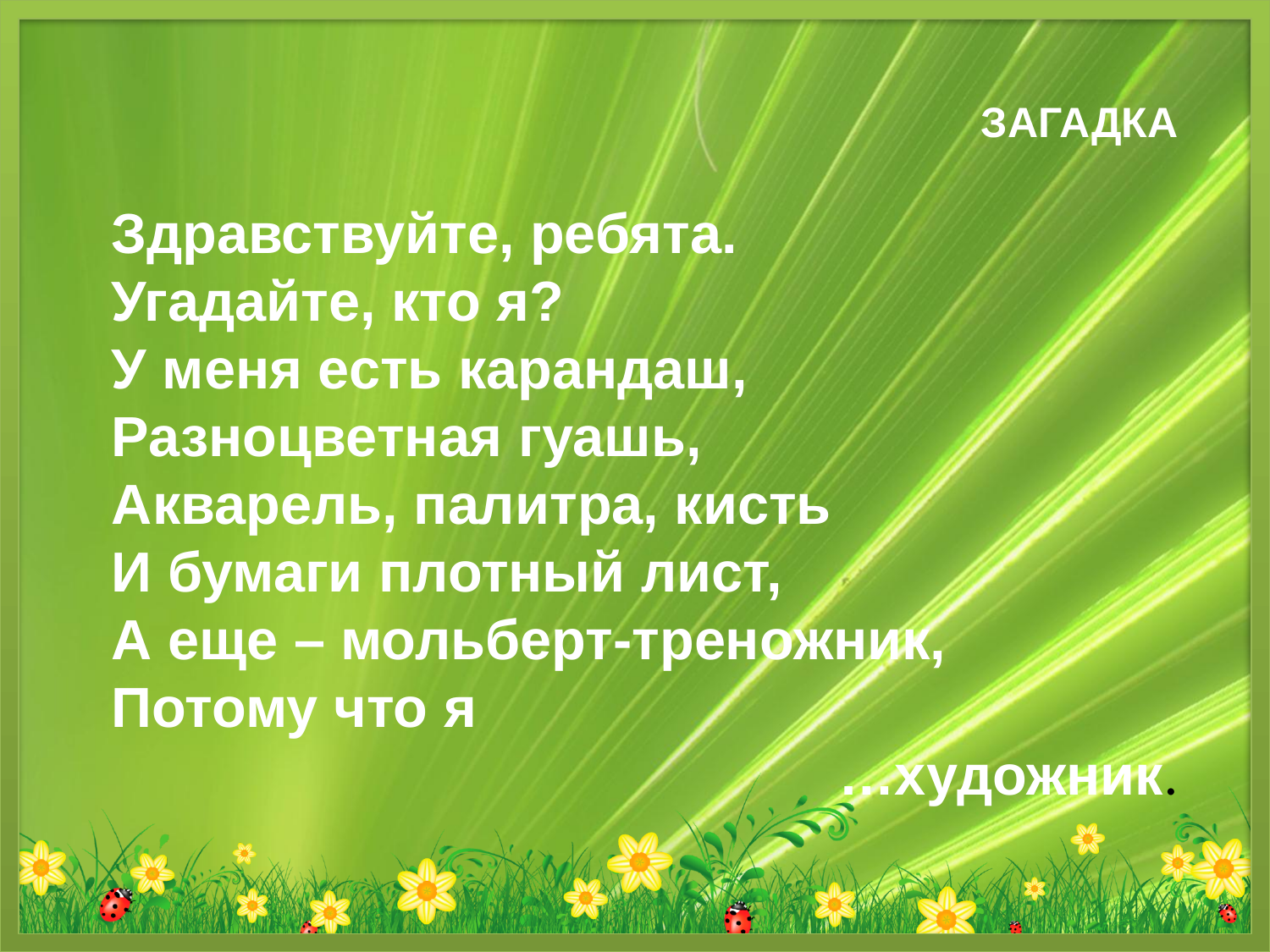

ЗАГАДКА

Здравствуйте, ребята.
Угадайте, кто я?
У меня есть карандаш,
Разноцветная гуашь,
Акварель, палитра, кисть
И бумаги плотный лист,
А еще – мольберт-треножник,
Потому что я
 …художник.